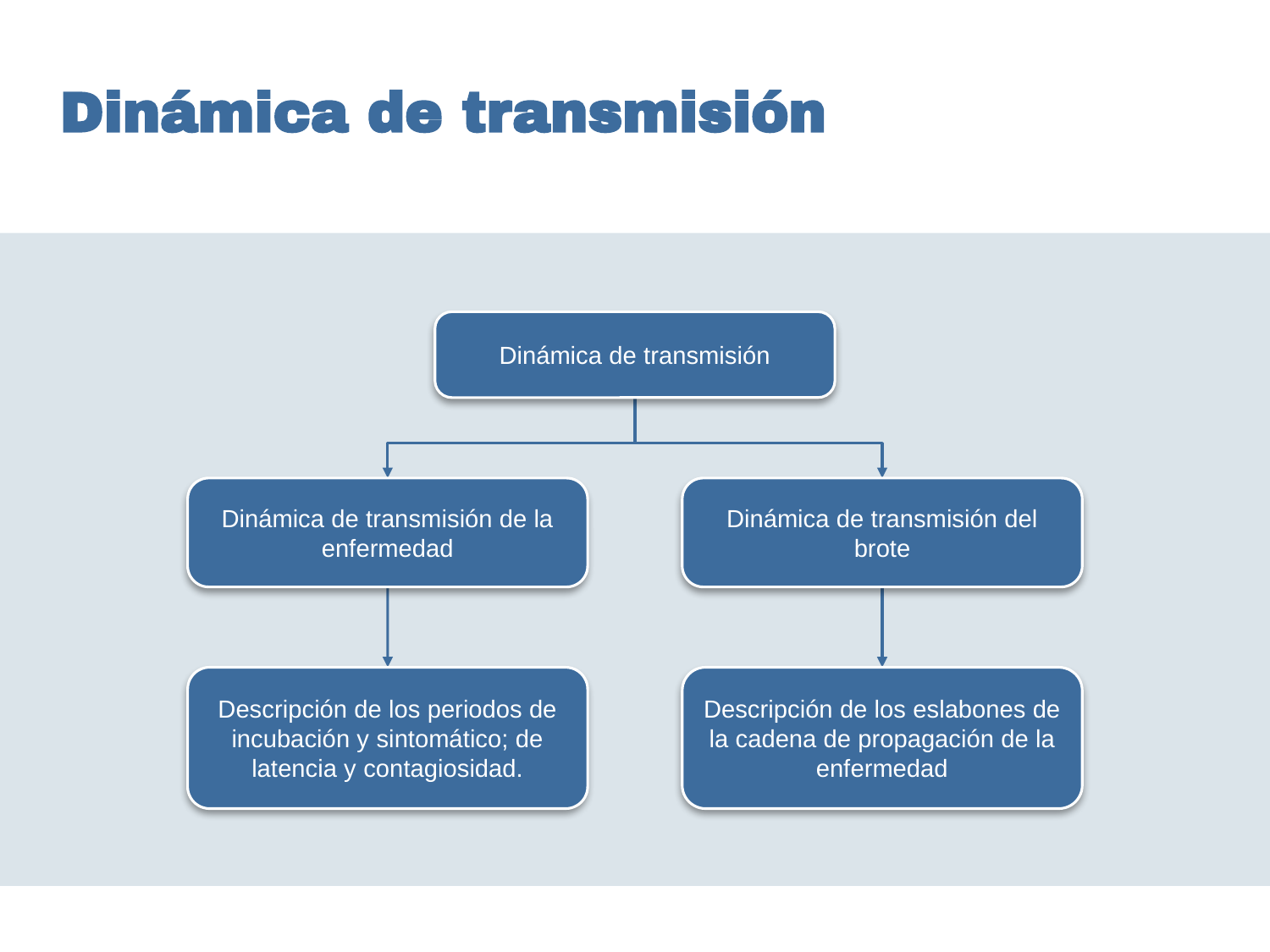

Dinámica de transmisión

Dinámica de transmisión
Dinámica de transmisión del brote
Dinámica de transmisión de la enfermedad
Descripción de los periodos de incubación y sintomático; de latencia y contagiosidad.
Descripción de los eslabones de la cadena de propagación de la enfermedad